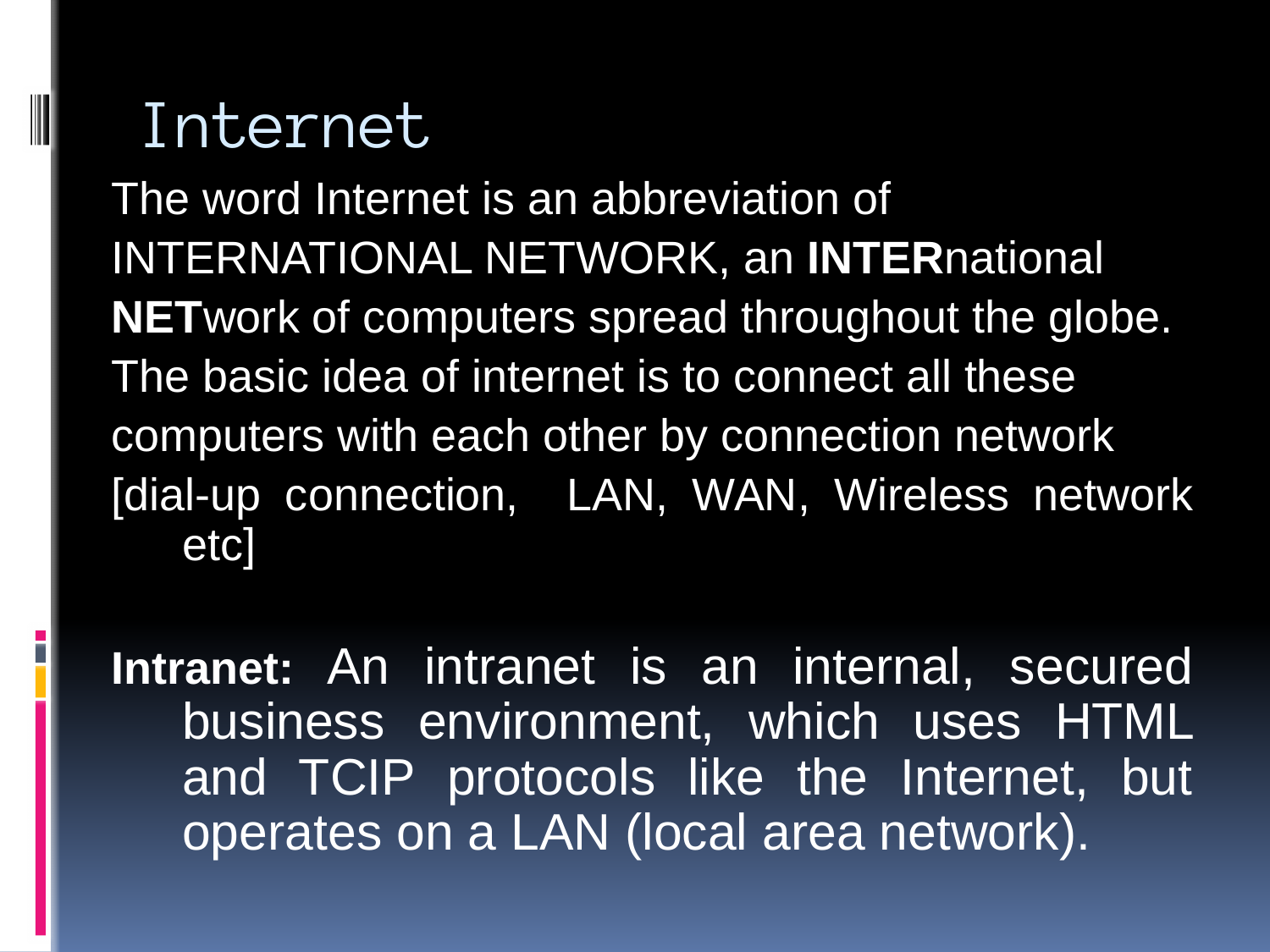

# Internet
The word Internet is an abbreviation of
INTERNATIONAL NETWORK, an INTERnational
NETwork of computers spread throughout the globe.
The basic idea of internet is to connect all these
computers with each other by connection network
[dial-up connection,  LAN, WAN, Wireless network etc]

Intranet: An intranet is an internal, secured business environment, which uses HTML and TCIP protocols like the Internet, but operates on a LAN (local area network).